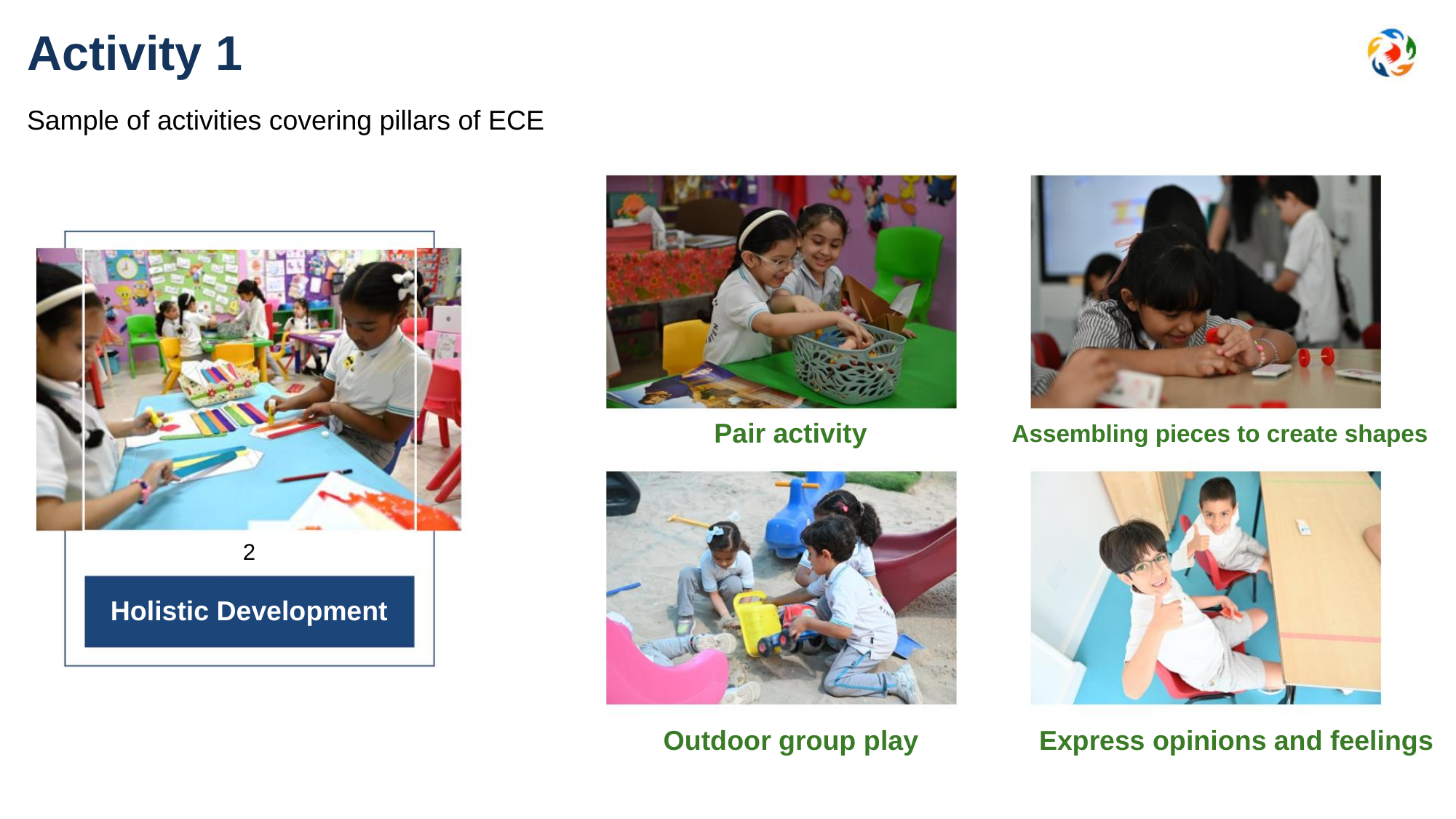

Activity 1
Sample of activities covering pillars of ECE
Pair activity
Assembling pieces to create shapes
2
Holistic Development
Outdoor group play
Express opinions and feelings